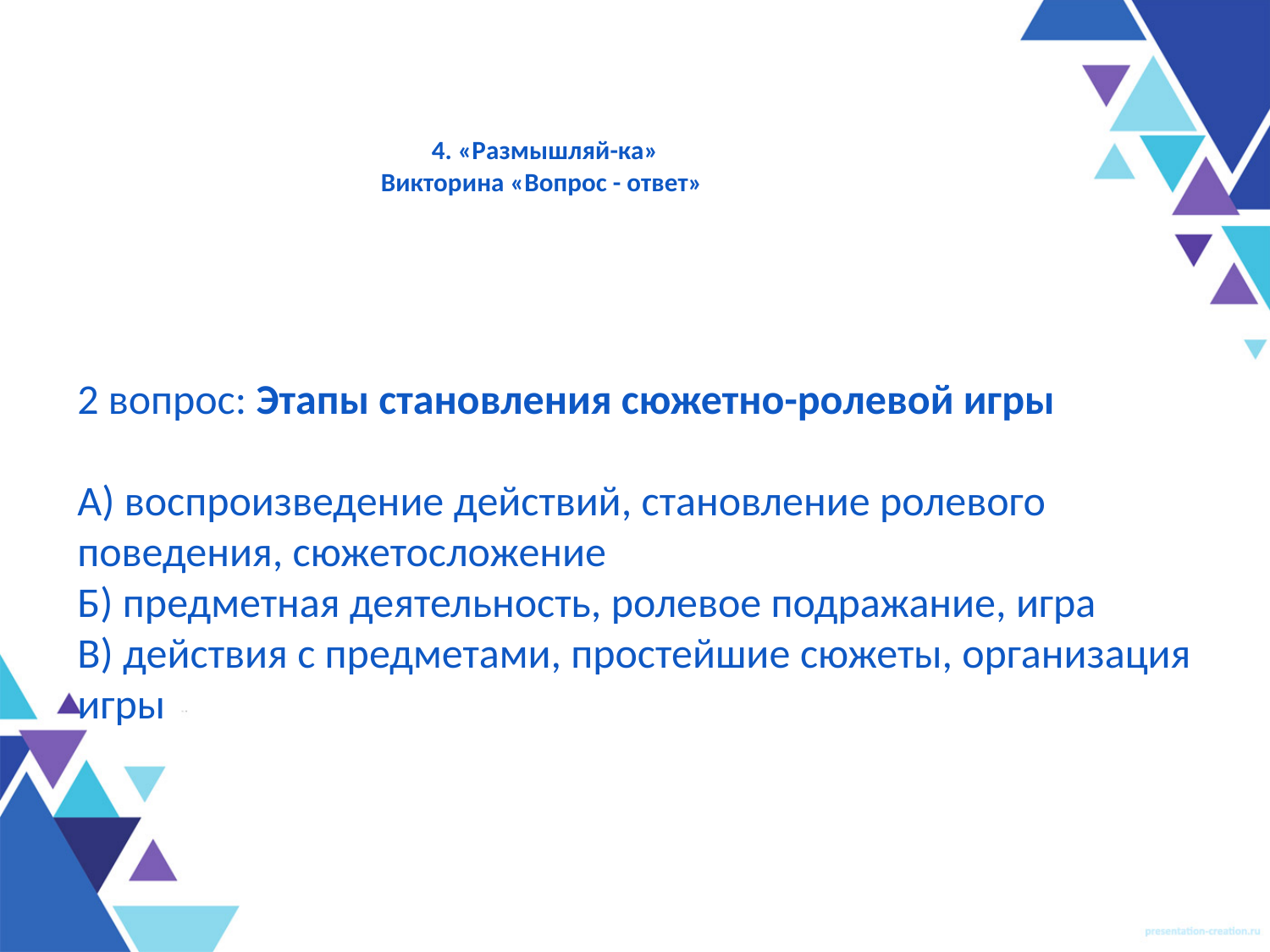

# 4. «Размышляй-ка» Викторина «Вопрос - ответ»
2 вопрос: Этапы становления сюжетно-ролевой игры

А) воспроизведение действий, становление ролевого поведения, сюжетосложение
Б) предметная деятельность, ролевое подражание, игра
В) действия с предметами, простейшие сюжеты, организация игры